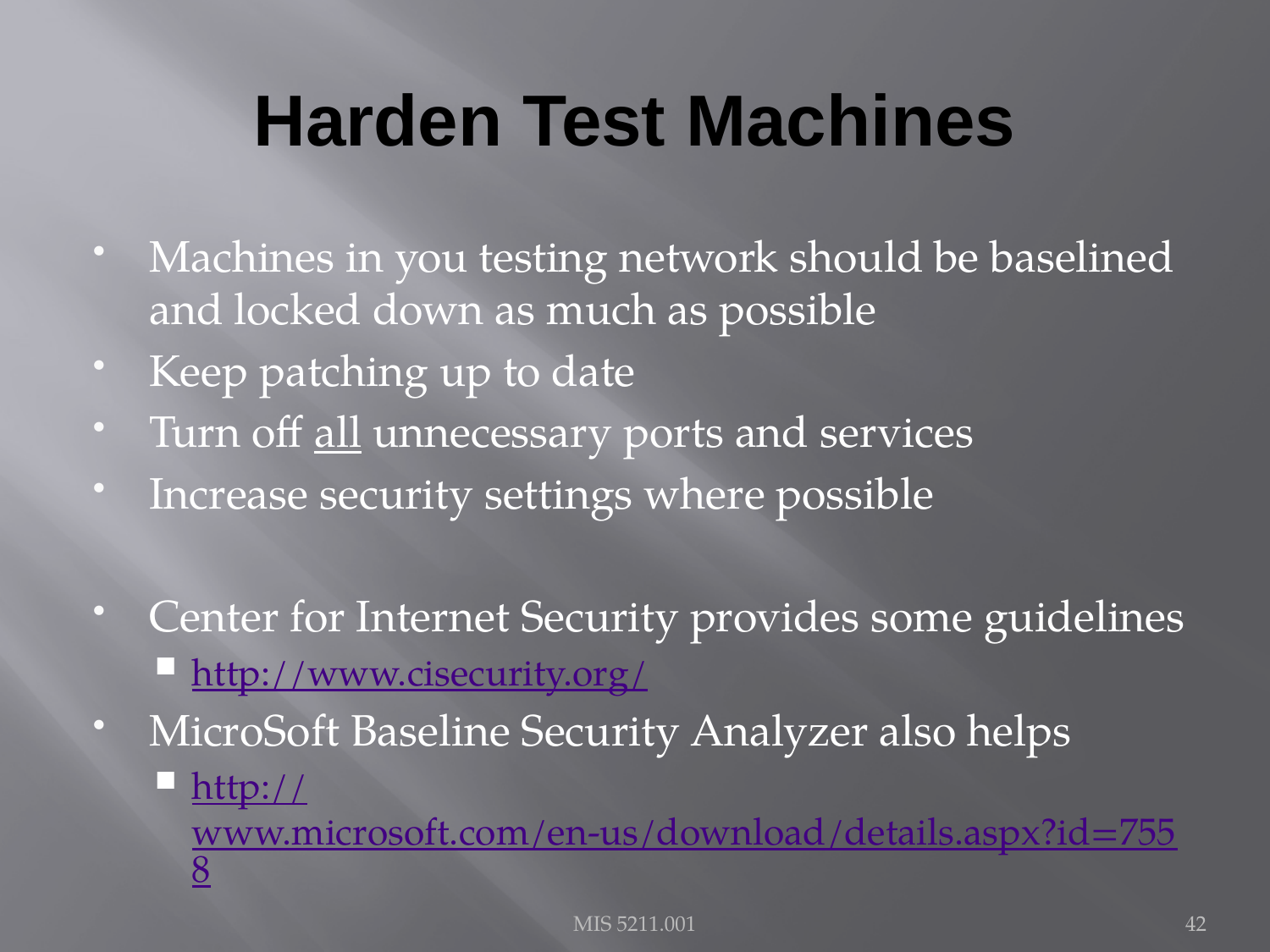

# Harden Test Machines
Machines in you testing network should be baselined and locked down as much as possible
Keep patching up to date
Turn off all unnecessary ports and services
Increase security settings where possible

Center for Internet Security provides some guidelines
http://www.cisecurity.org/
MicroSoft Baseline Security Analyzer also helps
http://www.microsoft.com/en-us/download/details.aspx?id=7558

MIS 5211.001
42